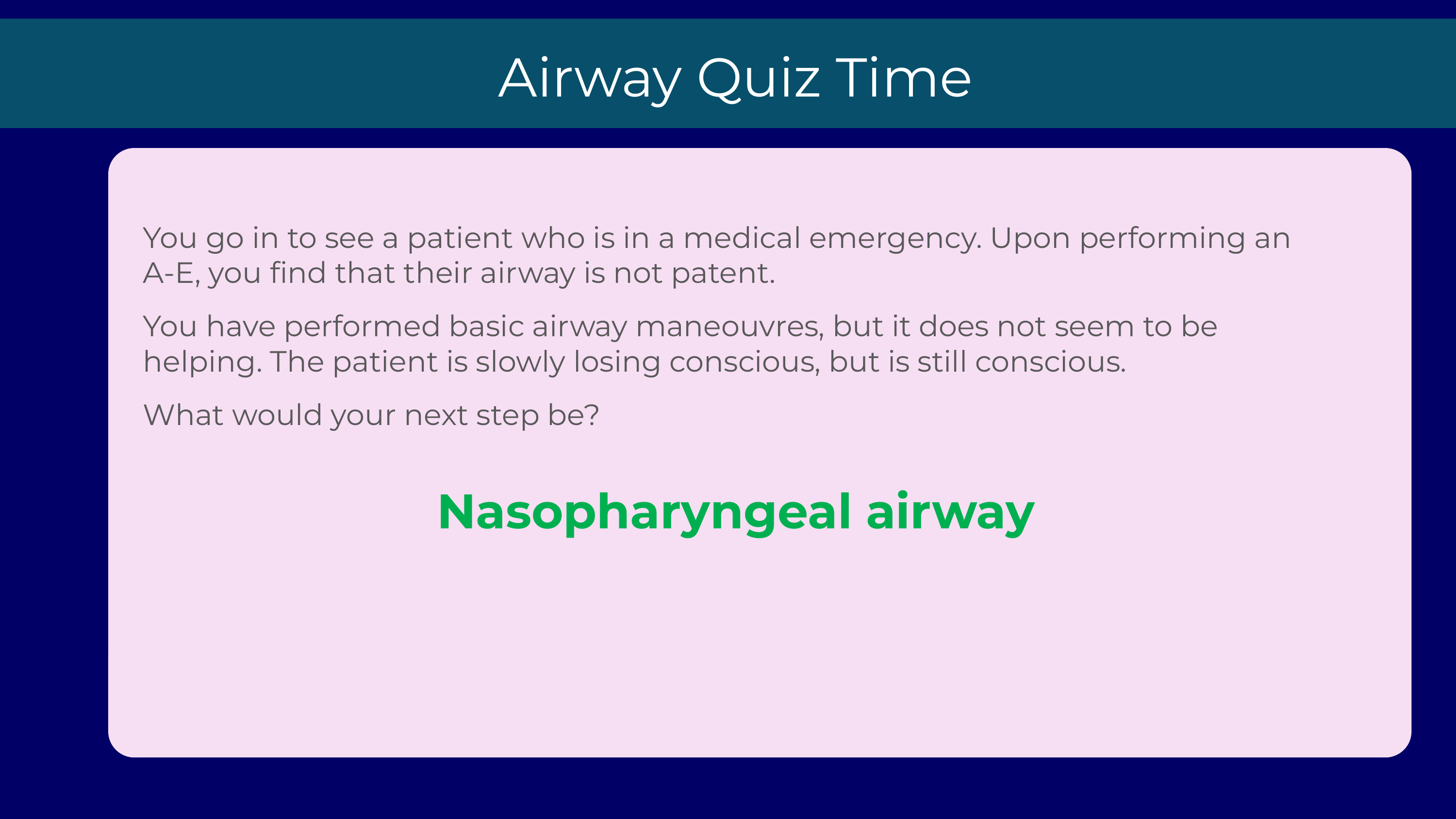

Airway Quiz Time

You go in to see a patient who is in a medical emergency. Upon performing an A-E, you find that their airway is not patent.
You have performed basic airway maneouvres, but it does not seem to be helping. The patient is slowly losing conscious, but is still conscious.
What would your next step be?
Nasopharyngeal airway